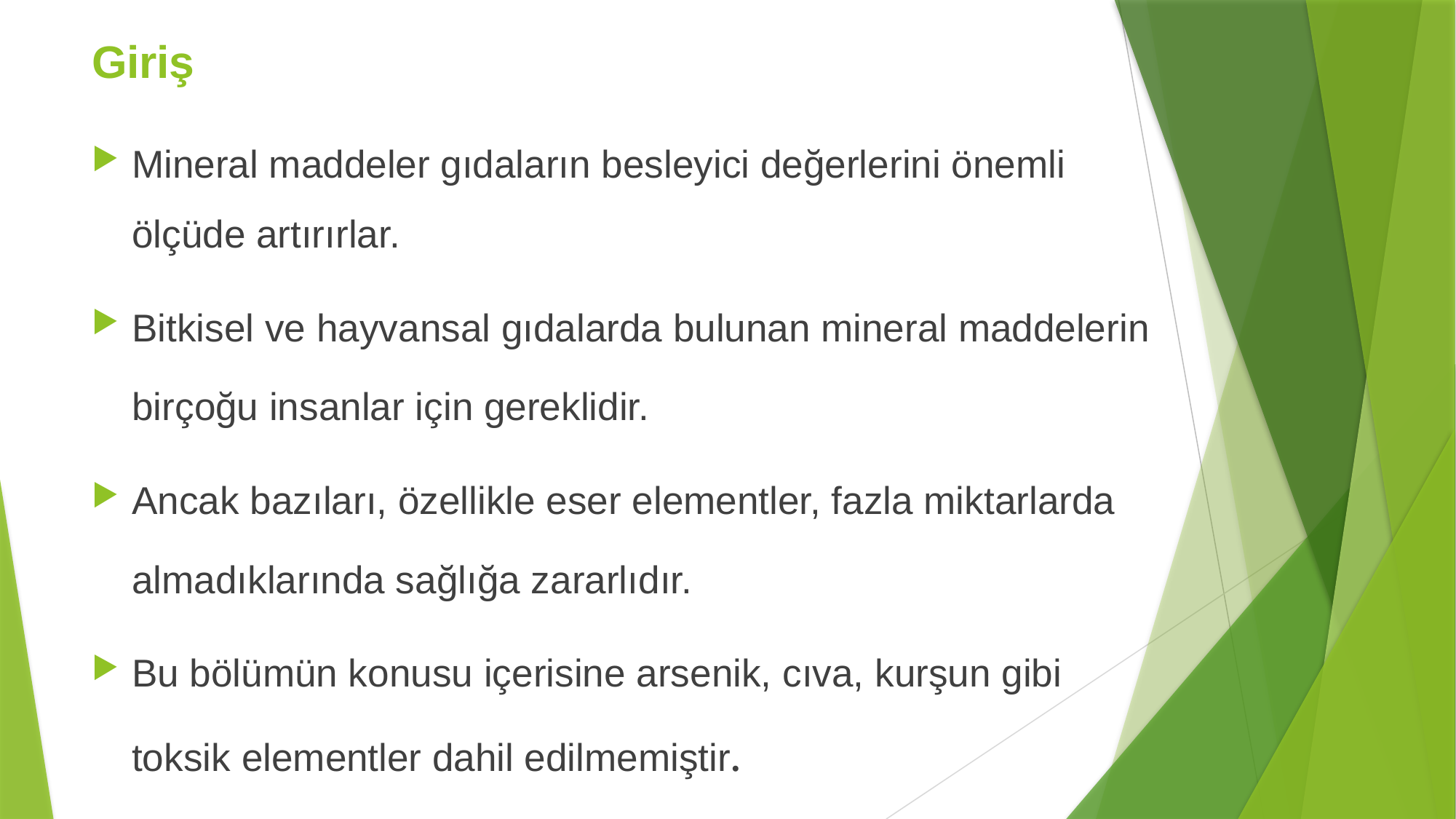

Giriş
Mineral maddeler gıdaların besleyici değerlerini önemli ölçüde artırırlar.
Bitkisel ve hayvansal gıdalarda bulunan mineral maddelerin birçoğu insanlar için gereklidir.
Ancak bazıları, özellikle eser elementler, fazla miktarlarda almadıklarında sağlığa zararlıdır.
Bu bölümün konusu içerisine arsenik, cıva, kurşun gibi toksik elementler dahil edilmemiştir.